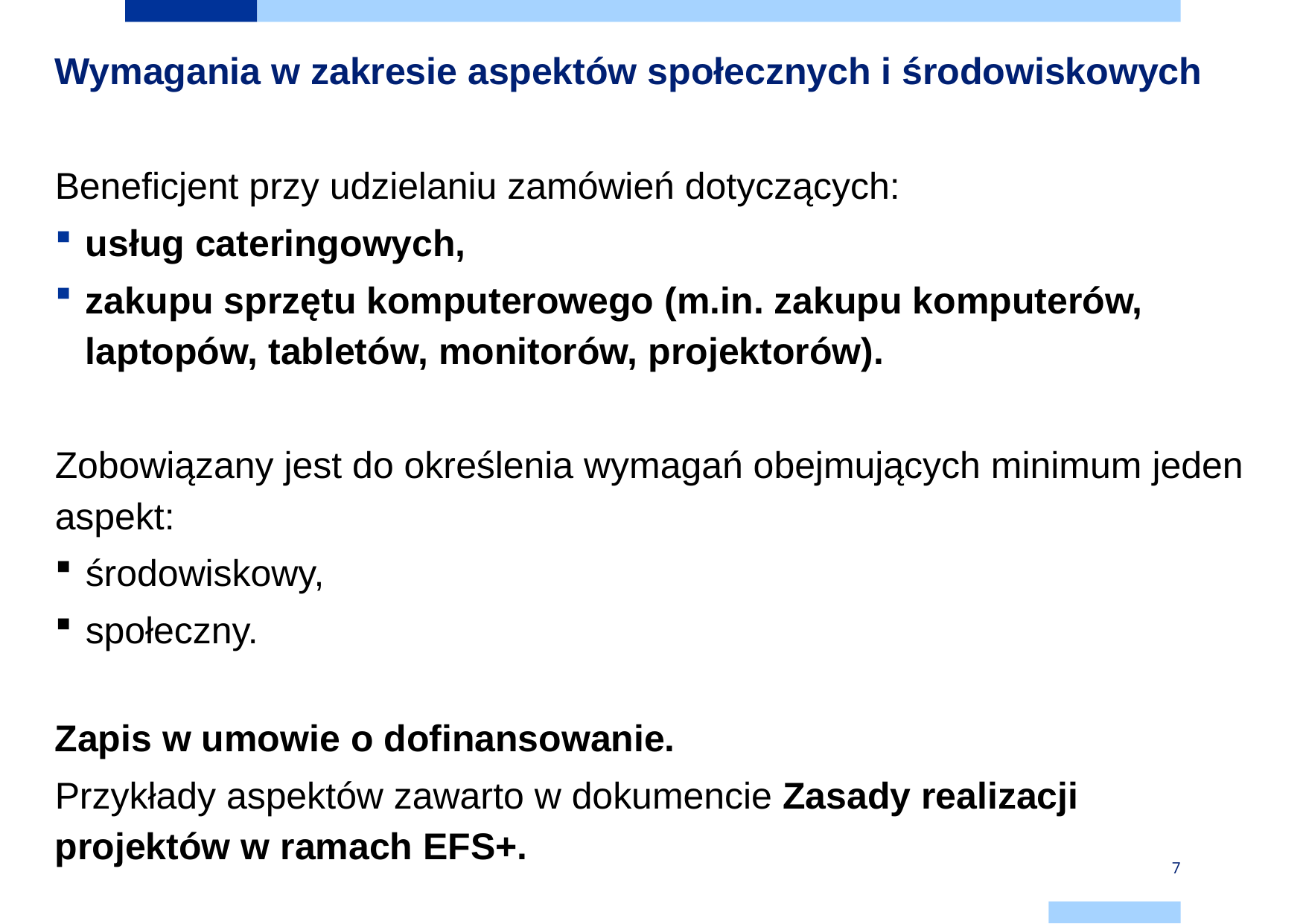

# Wymagania w zakresie aspektów społecznych i środowiskowych
Beneficjent przy udzielaniu zamówień dotyczących:
usług cateringowych,
zakupu sprzętu komputerowego (m.in. zakupu komputerów, laptopów, tabletów, monitorów, projektorów).

Zobowiązany jest do określenia wymagań obejmujących minimum jeden aspekt:
środowiskowy,
społeczny.
Zapis w umowie o dofinansowanie.
Przykłady aspektów zawarto w dokumencie Zasady realizacji projektów w ramach EFS+.

7